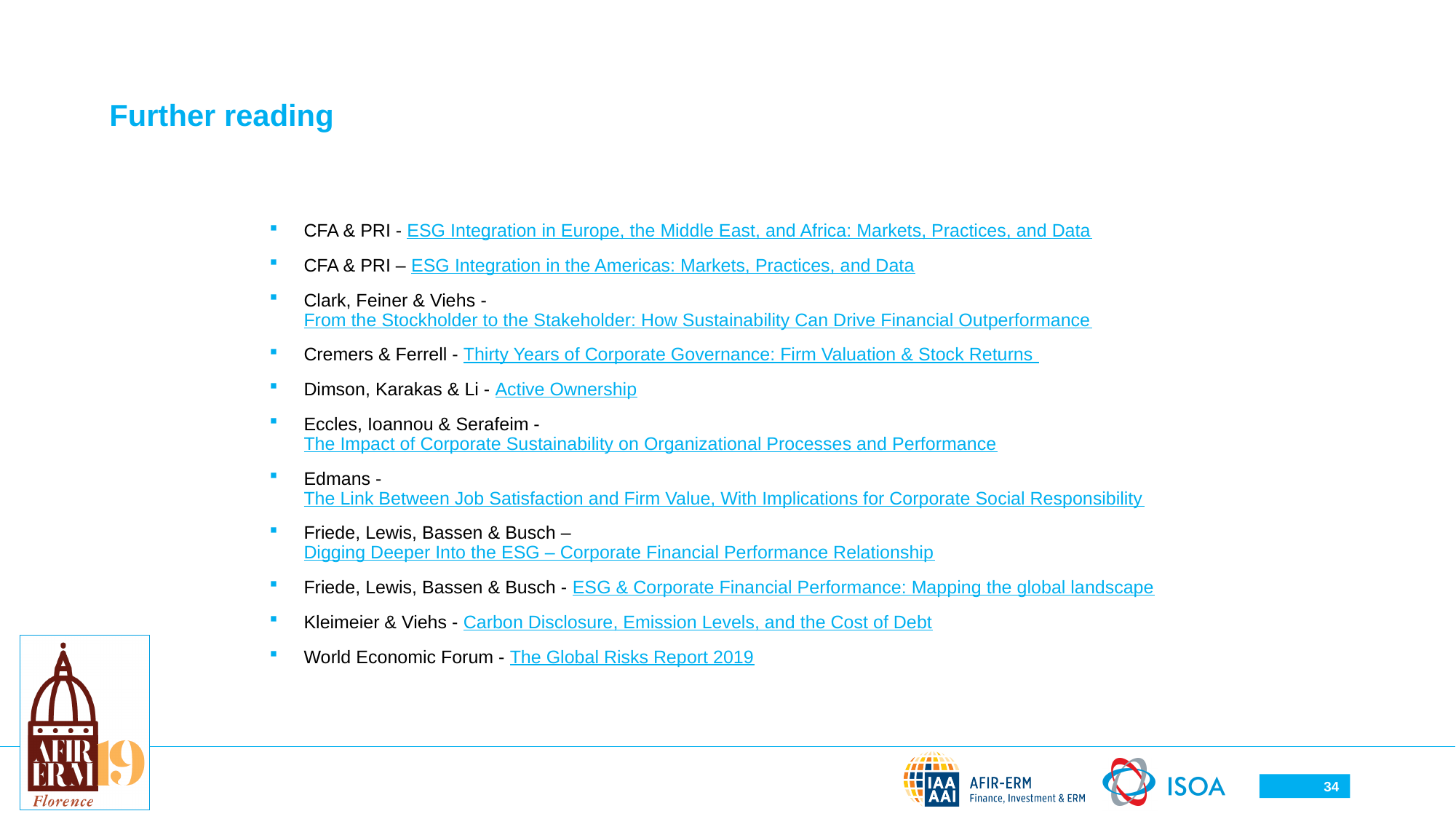

# Further reading
CFA & PRI - ESG Integration in Europe, the Middle East, and Africa: Markets, Practices, and Data​
CFA & PRI – ESG Integration in the Americas: Markets, Practices, and Data
Clark, Feiner & Viehs ​- From the Stockholder to the Stakeholder: How Sustainability Can Drive Financial Outperformance
Cremers & Ferrell - Thirty Years of Corporate Governance: Firm Valuation & Stock Returns
Dimson, Karakas & Li - Active Ownership
Eccles, Ioannou & Serafeim - The Impact of Corporate Sustainability on Organizational Processes and Performance
Edmans - The Link Between Job Satisfaction and Firm Value, With Implications for Corporate Social Responsibility
Friede, Lewis, Bassen & Busch – Digging Deeper Into the ESG – Corporate Financial Performance Relationship
Friede, Lewis, Bassen & Busch - ESG & Corporate Financial Performance: Mapping the global landscape​
Kleimeier & Viehs - Carbon Disclosure, Emission Levels, and the Cost of Debt
World Economic Forum - The Global Risks Report 2019

34